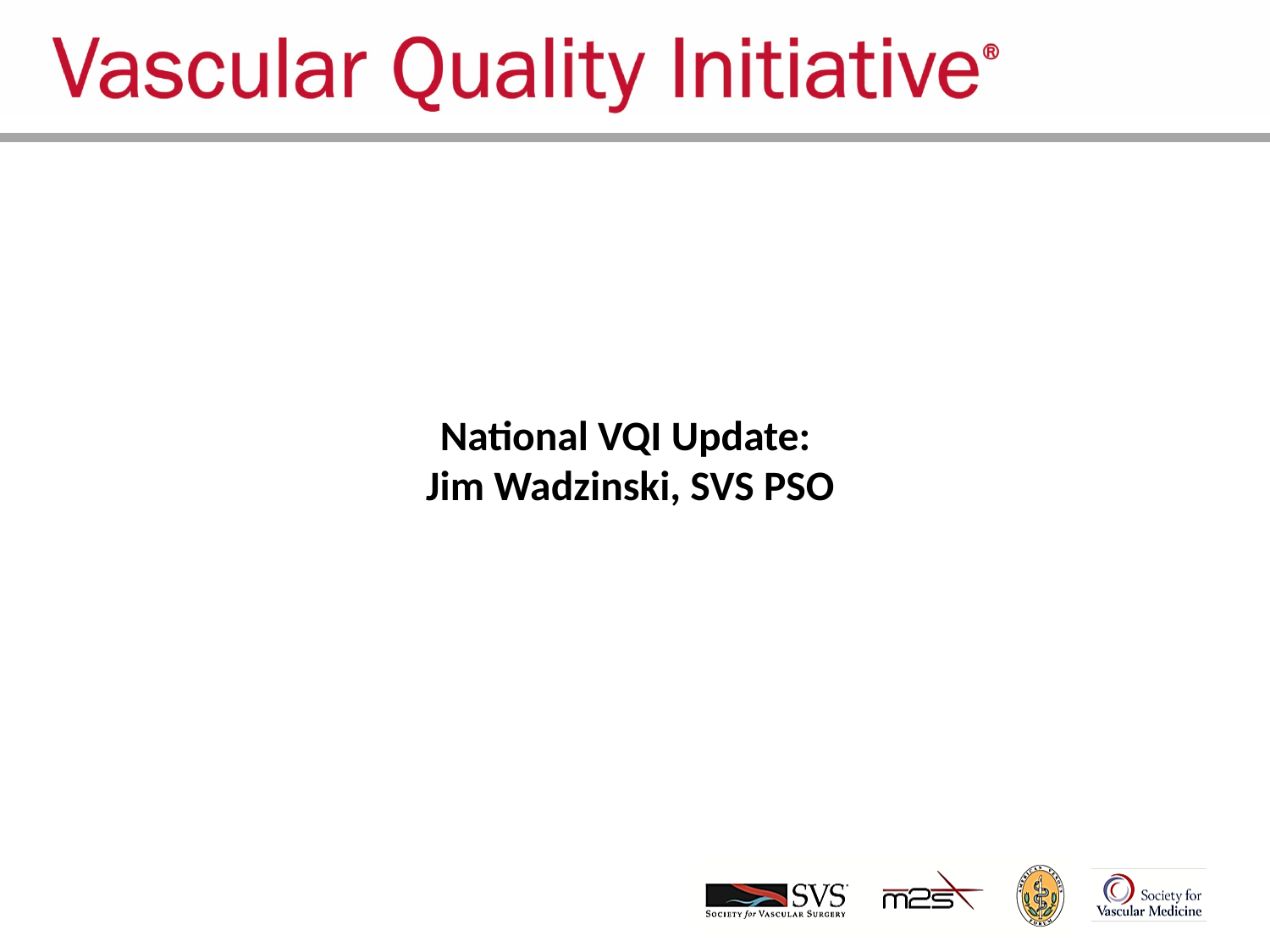

# National VQI Update: Jim Wadzinski, SVS PSO